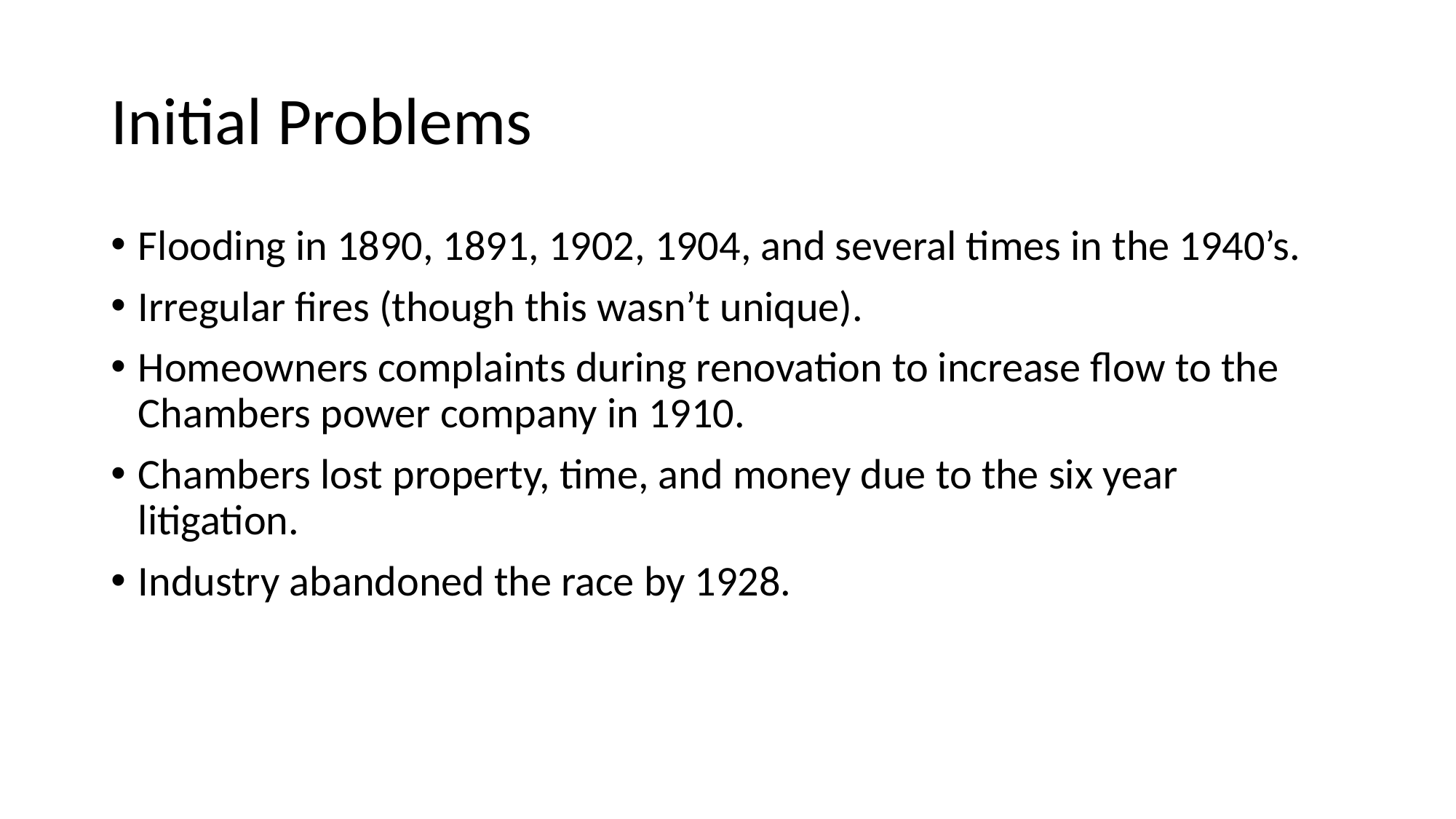

# Initial Problems
Flooding in 1890, 1891, 1902, 1904, and several times in the 1940’s.
Irregular fires (though this wasn’t unique).
Homeowners complaints during renovation to increase flow to the Chambers power company in 1910.
Chambers lost property, time, and money due to the six year litigation.
Industry abandoned the race by 1928.